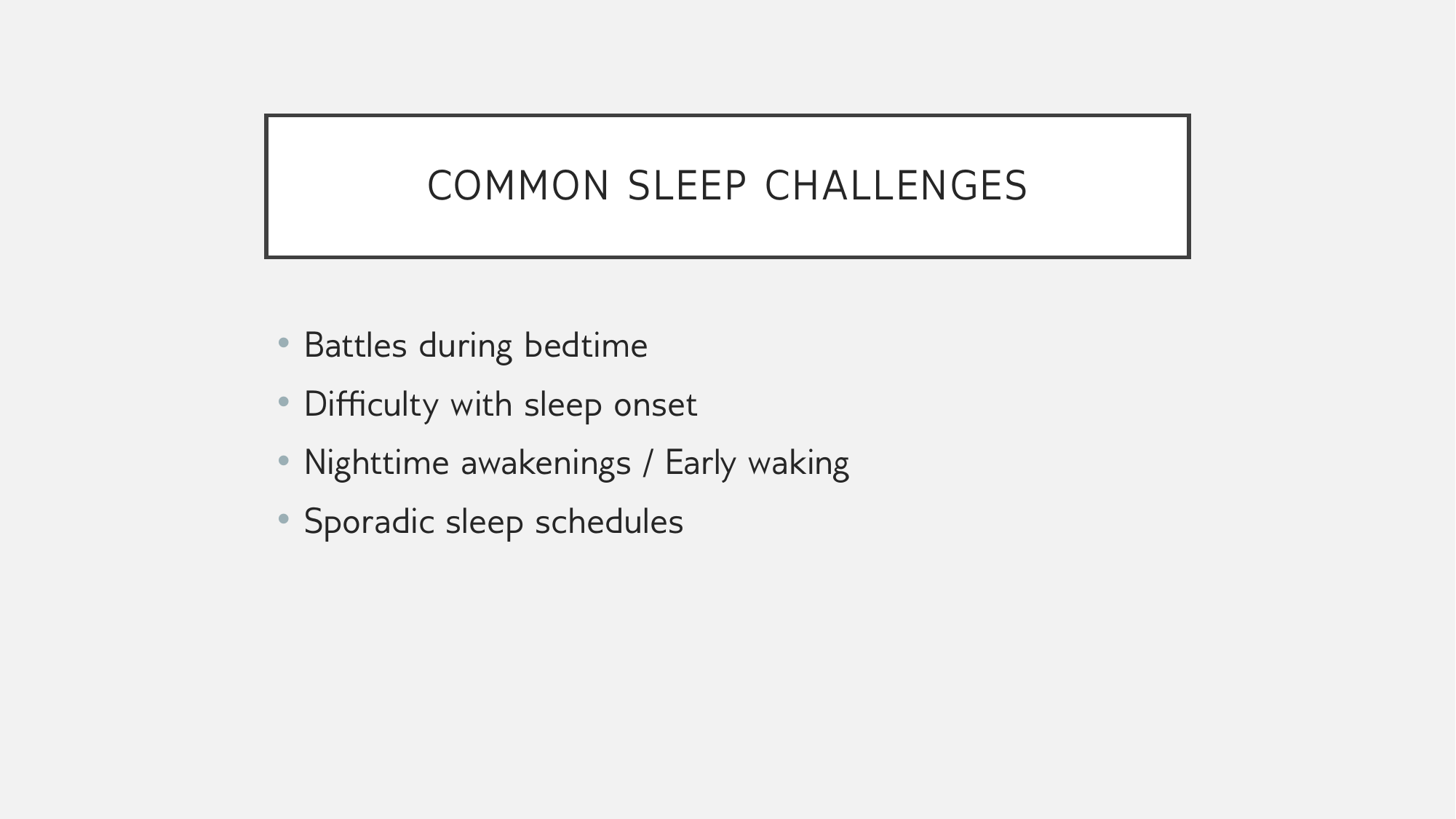

# Common sleep Challenges
Battles during bedtime
Difficulty with sleep onset
Nighttime awakenings / Early waking
Sporadic sleep schedules